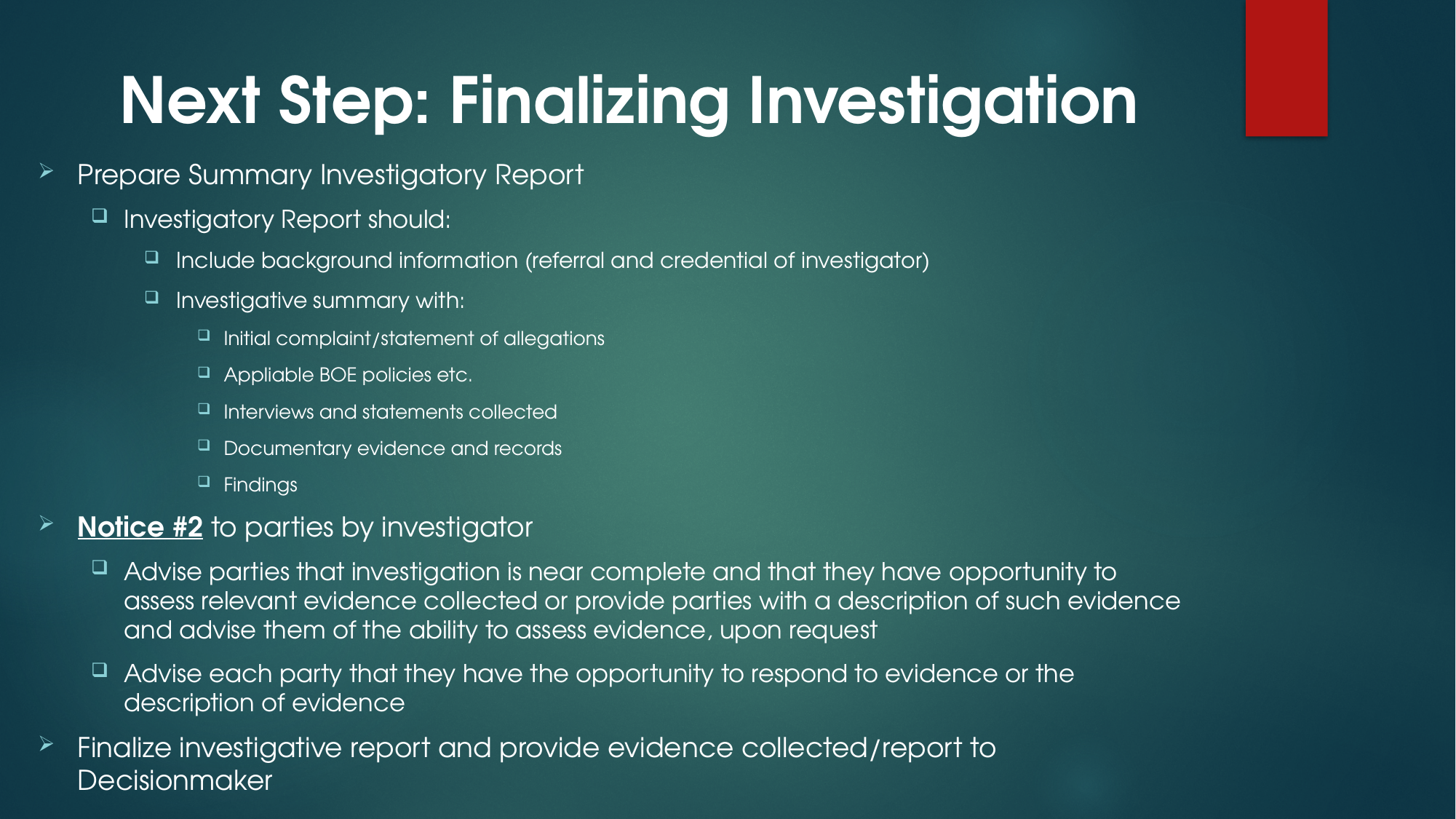

# Next Step: Finalizing Investigation
Prepare Summary Investigatory Report
Investigatory Report should:
 Include background information (referral and credential of investigator)
 Investigative summary with:
Initial complaint/statement of allegations
Appliable BOE policies etc.
Interviews and statements collected
Documentary evidence and records
Findings
Notice #2 to parties by investigator
Advise parties that investigation is near complete and that they have opportunity to assess relevant evidence collected or provide parties with a description of such evidence and advise them of the ability to assess evidence, upon request
Advise each party that they have the opportunity to respond to evidence or the description of evidence
Finalize investigative report and provide evidence collected/report to Decisionmaker